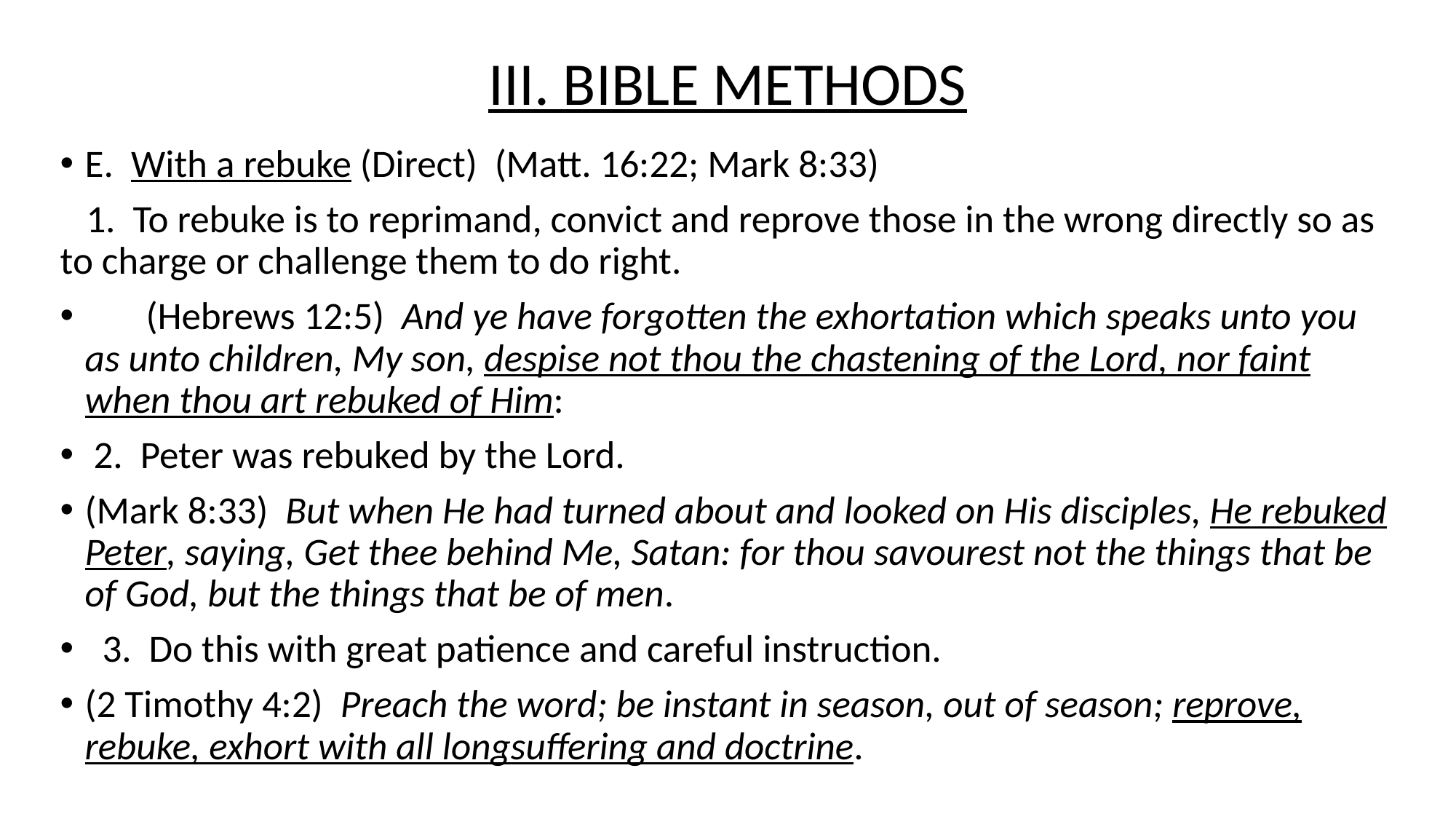

# III. BIBLE METHODS
E.  With a rebuke (Direct)  (Matt. 16:22; Mark 8:33)
   1.  To rebuke is to reprimand, convict and reprove those in the wrong directly so as to charge or challenge them to do right.
       (Hebrews 12:5)  And ye have forgotten the exhortation which speaks unto you as unto children, My son, despise not thou the chastening of the Lord, nor faint when thou art rebuked of Him:
 2.  Peter was rebuked by the Lord.
(Mark 8:33)  But when He had turned about and looked on His disciples, He rebuked Peter, saying, Get thee behind Me, Satan: for thou savourest not the things that be of God, but the things that be of men.
  3.  Do this with great patience and careful instruction.
(2 Timothy 4:2)  Preach the word; be instant in season, out of season; reprove, rebuke, exhort with all longsuffering and doctrine.